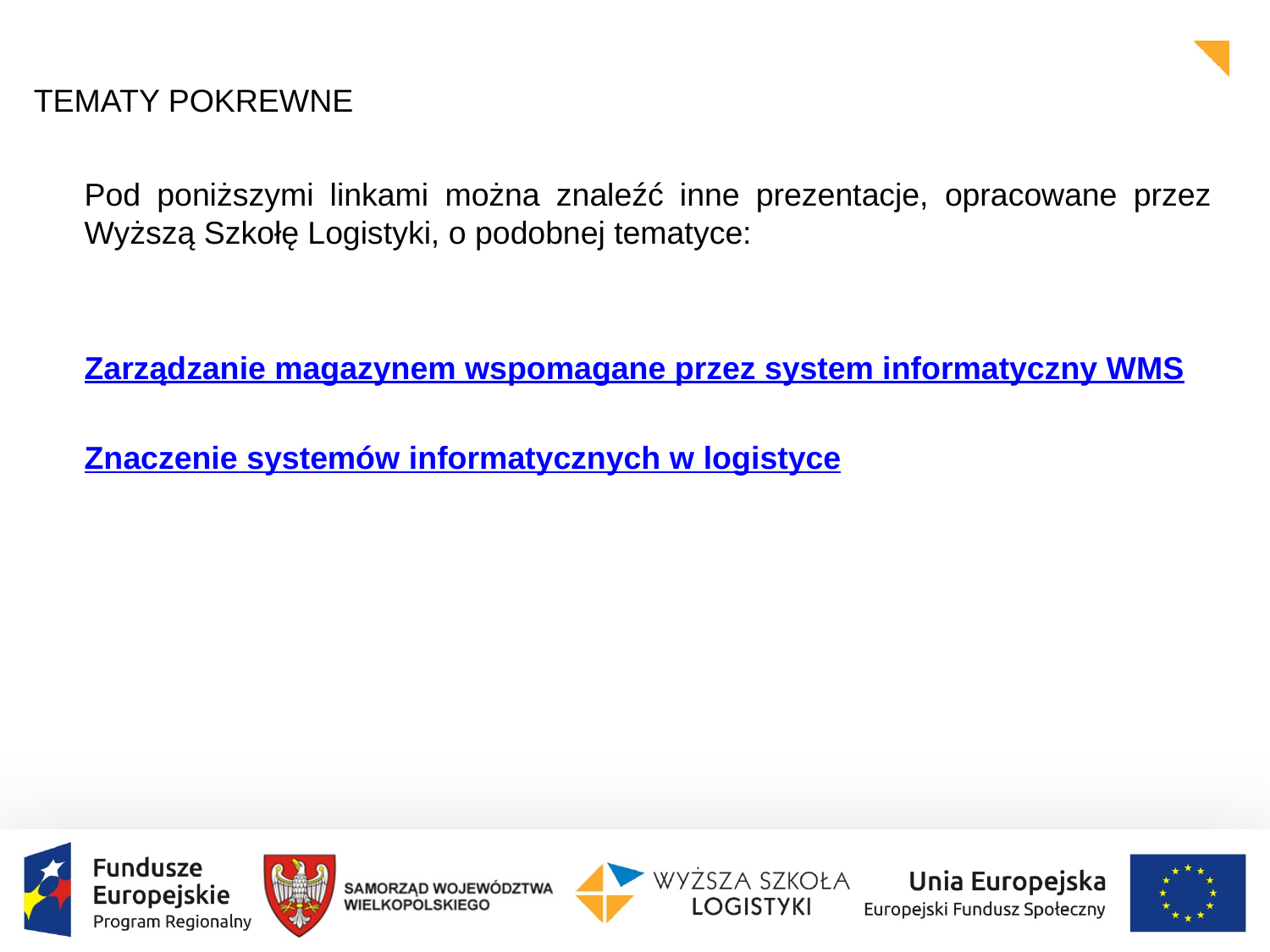

TEMATY POKREWNE
	Pod poniższymi linkami można znaleźć inne prezentacje, opracowane przez Wyższą Szkołę Logistyki, o podobnej tematyce:

	Zarządzanie magazynem wspomagane przez system informatyczny WMS

	Znaczenie systemów informatycznych w logistyce